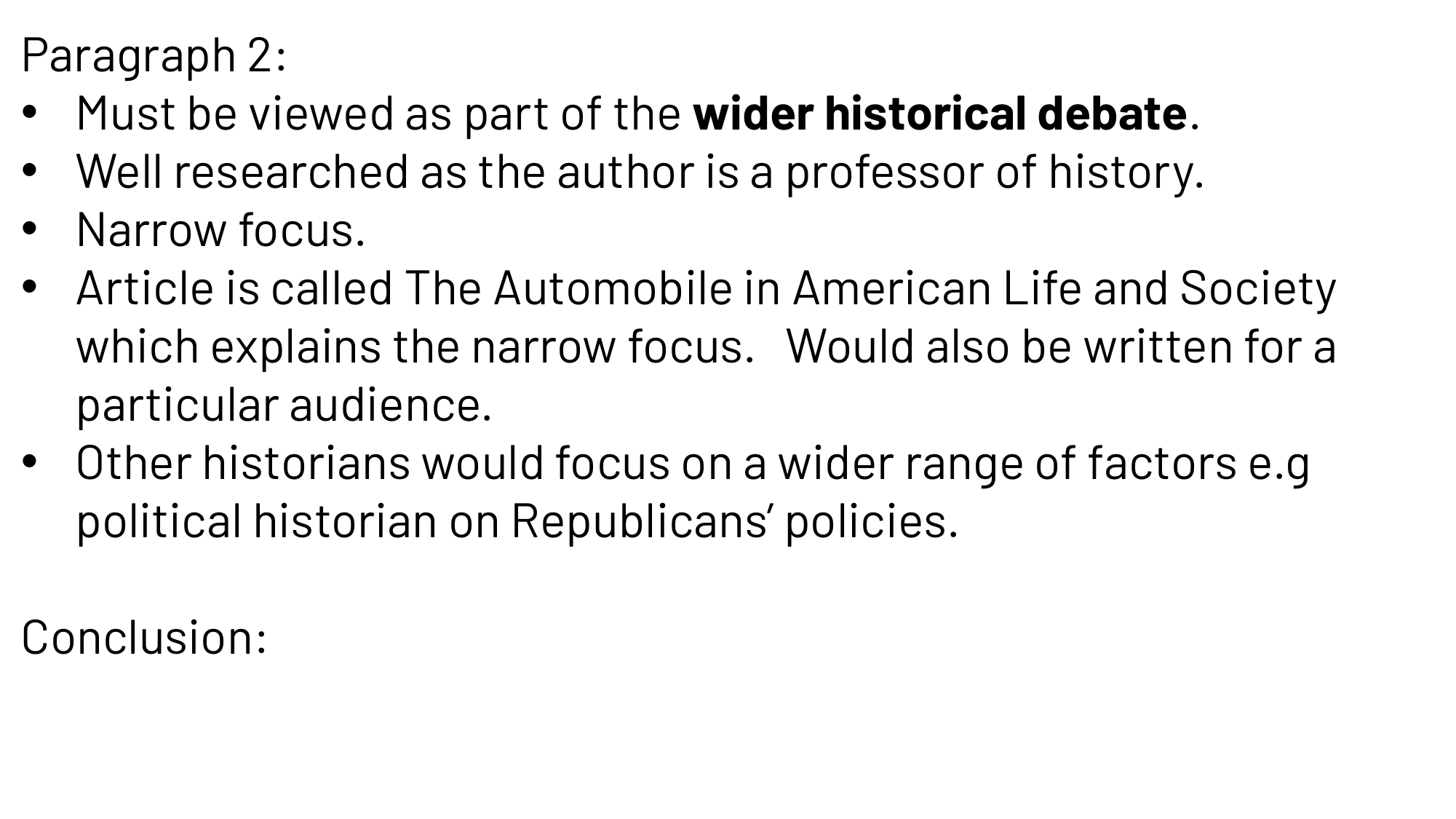

Paragraph 2:
Must be viewed as part of the wider historical debate.
Well researched as the author is a professor of history.
Narrow focus.
Article is called The Automobile in American Life and Society which explains the narrow focus.   Would also be written for a particular audience.
Other historians would focus on a wider range of factors e.g political historian on Republicans’ policies.

Conclusion: